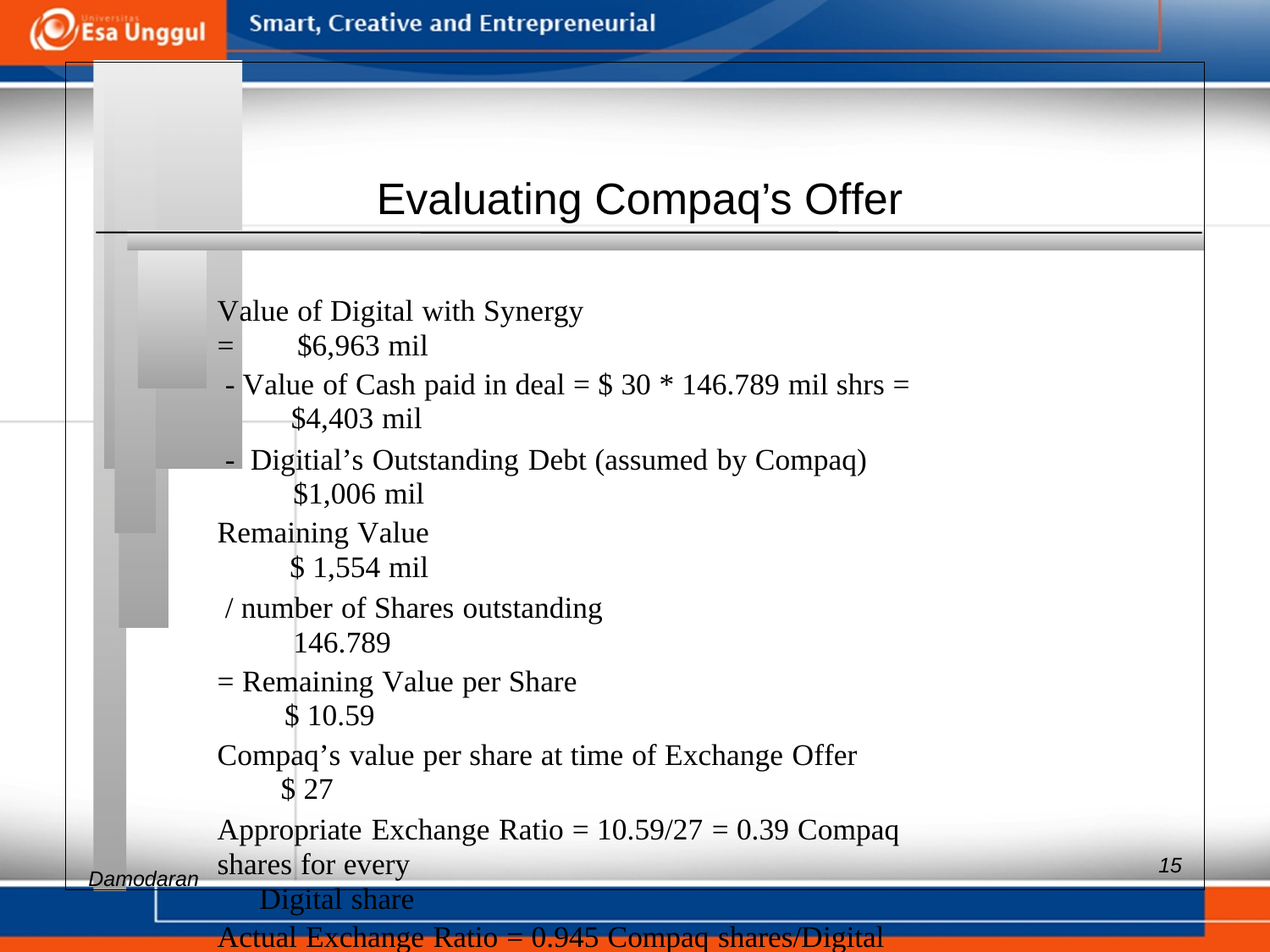

Evaluating Compaq’s Offer
Value of Digital with Synergy                                          =        $6,963 mil
- Value of Cash paid in deal = $ 30 * 146.789 mil shrs =         $4,403 mil
-  Digitial’s Outstanding Debt (assumed by Compaq)              $1,006 mil
Remaining Value                                                                         $ 1,554 mil
/ number of Shares outstanding                                                 146.789
= Remaining Value per Share                                                     $ 10.59
Compaq’s value per share at time of Exchange Offer                $ 27
Appropriate Exchange Ratio = 10.59/27 = 0.39 Compaq shares for every
Digital share
Actual Exchange Ratio = 0.945 Compaq shares/Digital Share
Aswath

15
Damodaran